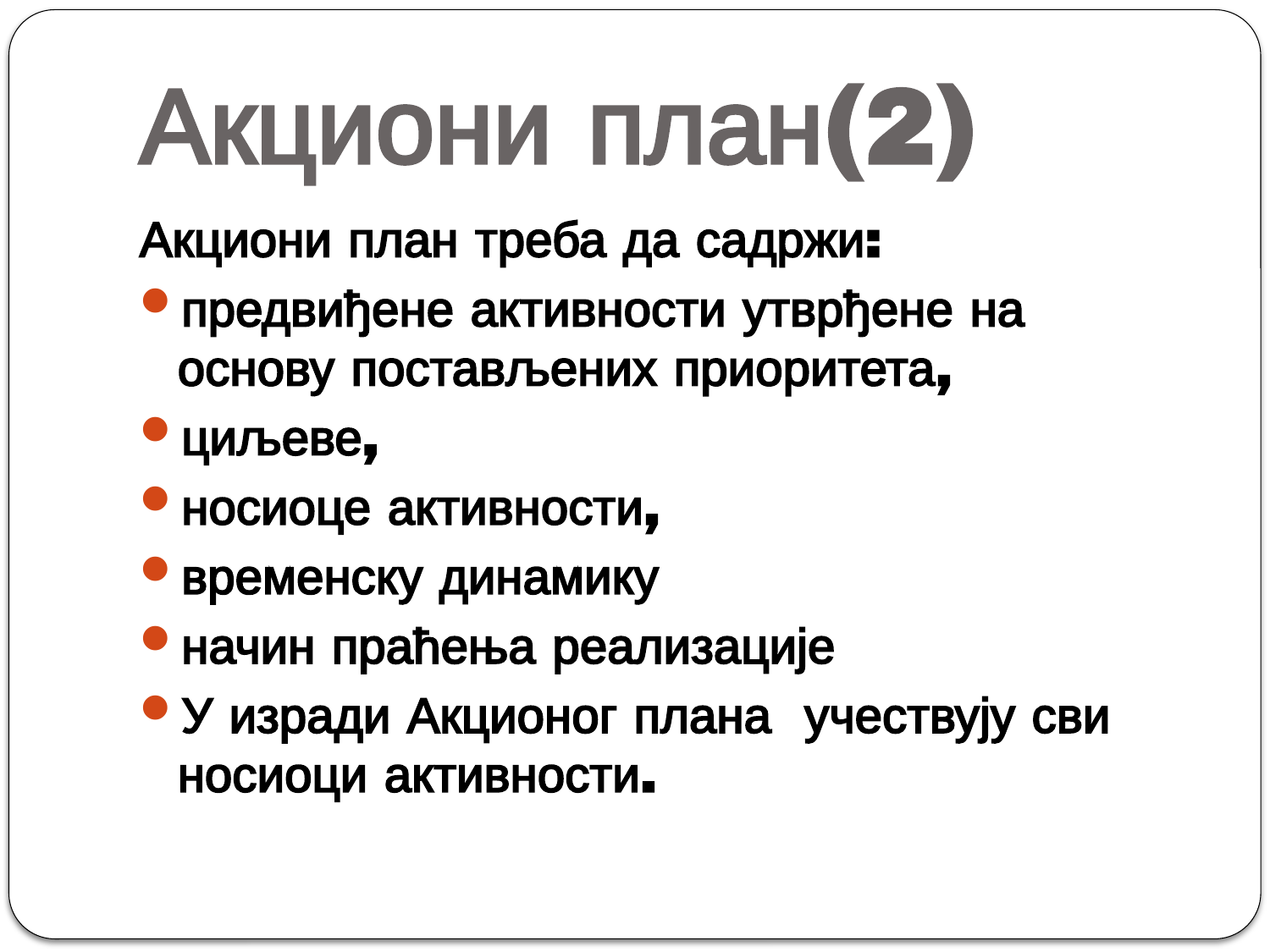

# Акциони план(2)
Акциони план треба да садржи:
предвиђене активности утврђене на основу постављених приоритета,
циљеве,
носиоце активности,
временску динамику
начин праћења реализације
У изради Акционог плана  учествују сви носиоци активности.